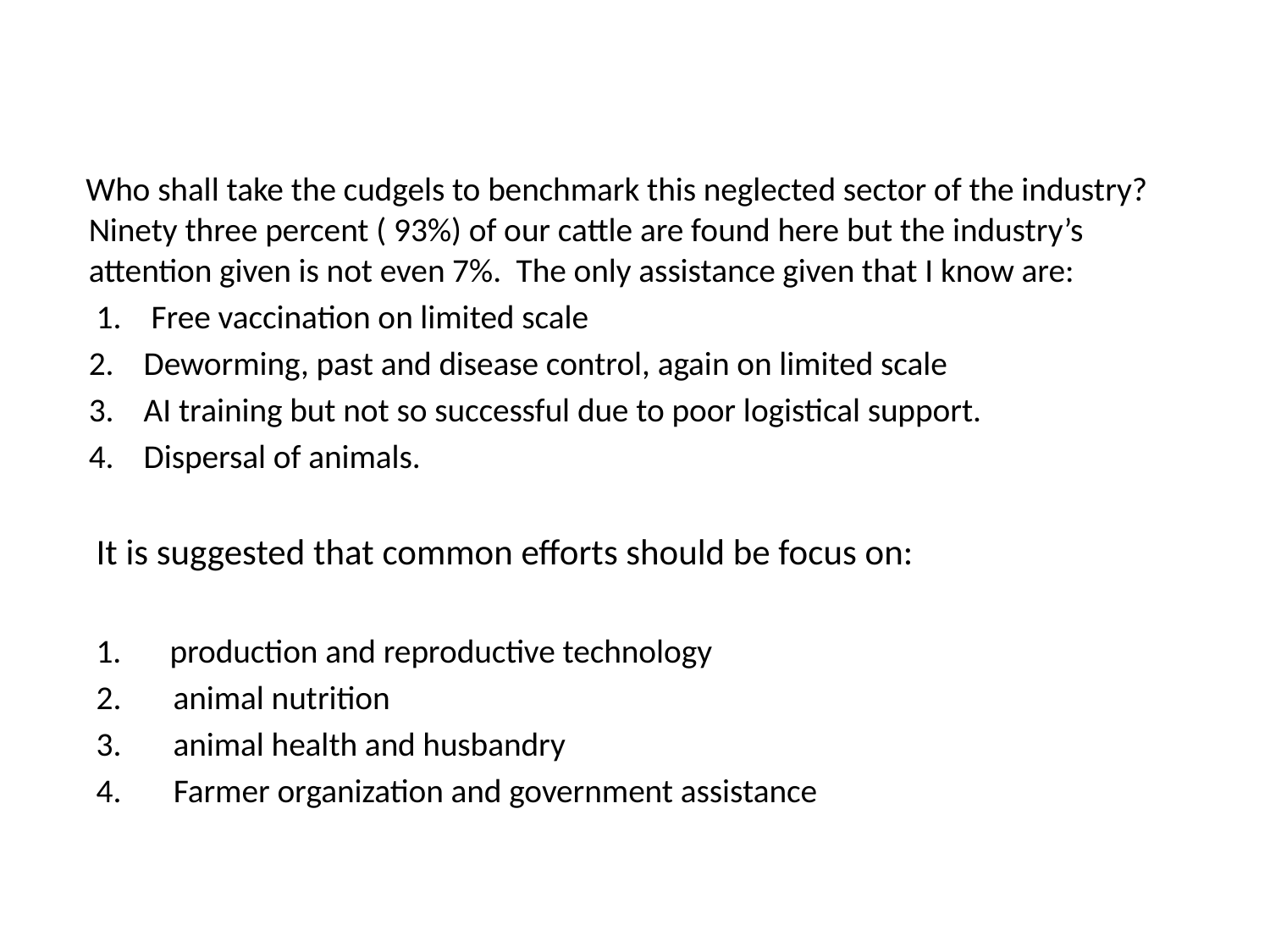

#
     Who shall take the cudgels to benchmark this neglected sector of the industry?   Ninety three percent ( 93%) of our cattle are found here but the industry’s attention given is not even 7%.  The only assistance given that I know are:
       1.    Free vaccination on limited scale
	2.    Deworming, past and disease control, again on limited scale
	3.    AI training but not so successful due to poor logistical support.
	4.    Dispersal of animals.

       It is suggested that common efforts should be focus on:

  production and reproductive technology
 	 2.       animal nutrition
 	 3.       animal health and husbandry
       4.       Farmer organization and government assistance